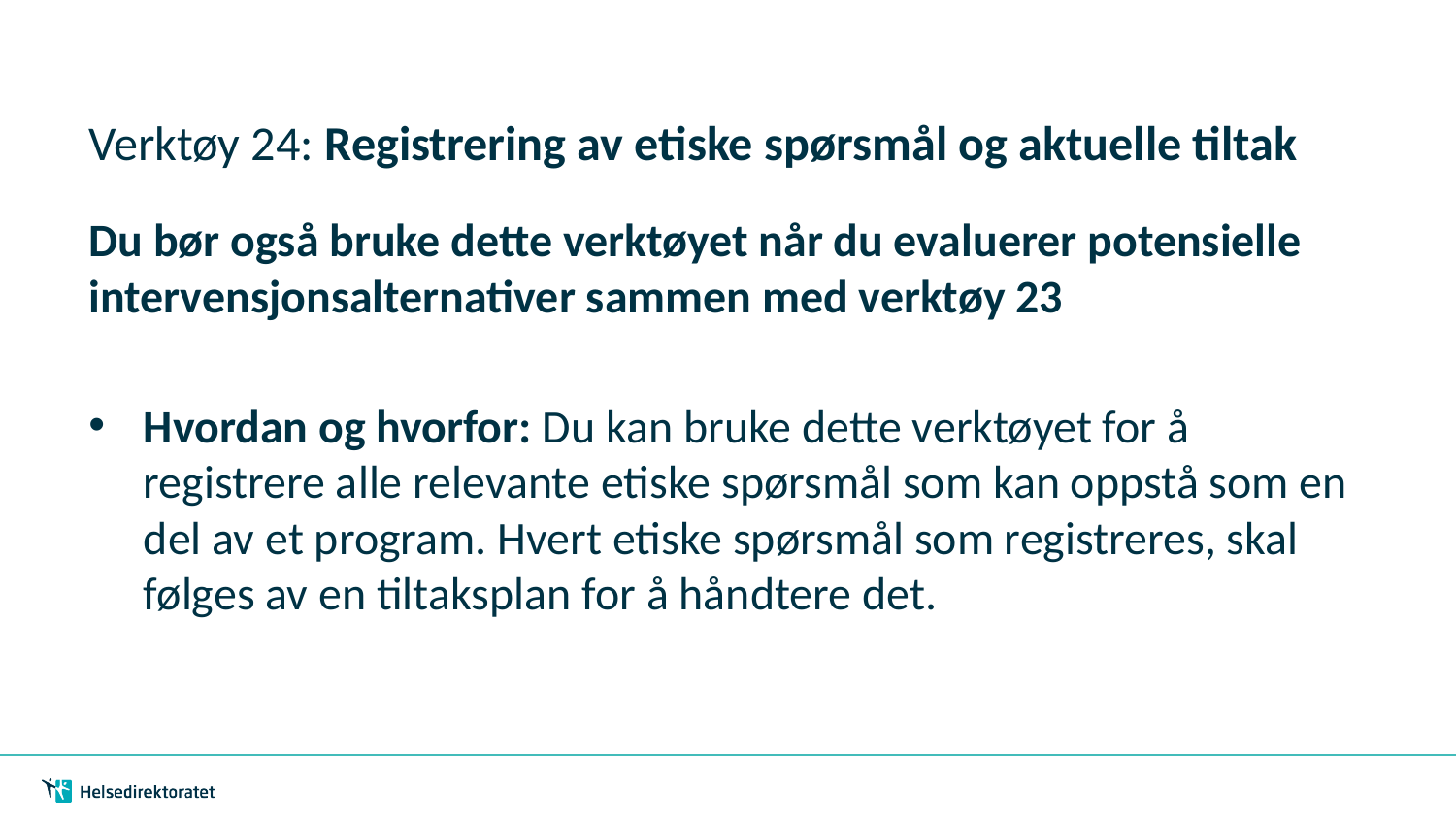

# Verktøy 24: Registrering av etiske spørsmål og aktuelle tiltak
Du bør også bruke dette verktøyet når du evaluerer potensielle intervensjonsalternativer sammen med verktøy 23

Hvordan og hvorfor: Du kan bruke dette verktøyet for å registrere alle relevante etiske spørsmål som kan oppstå som en del av et program. Hvert etiske spørsmål som registreres, skal følges av en tiltaksplan for å håndtere det.